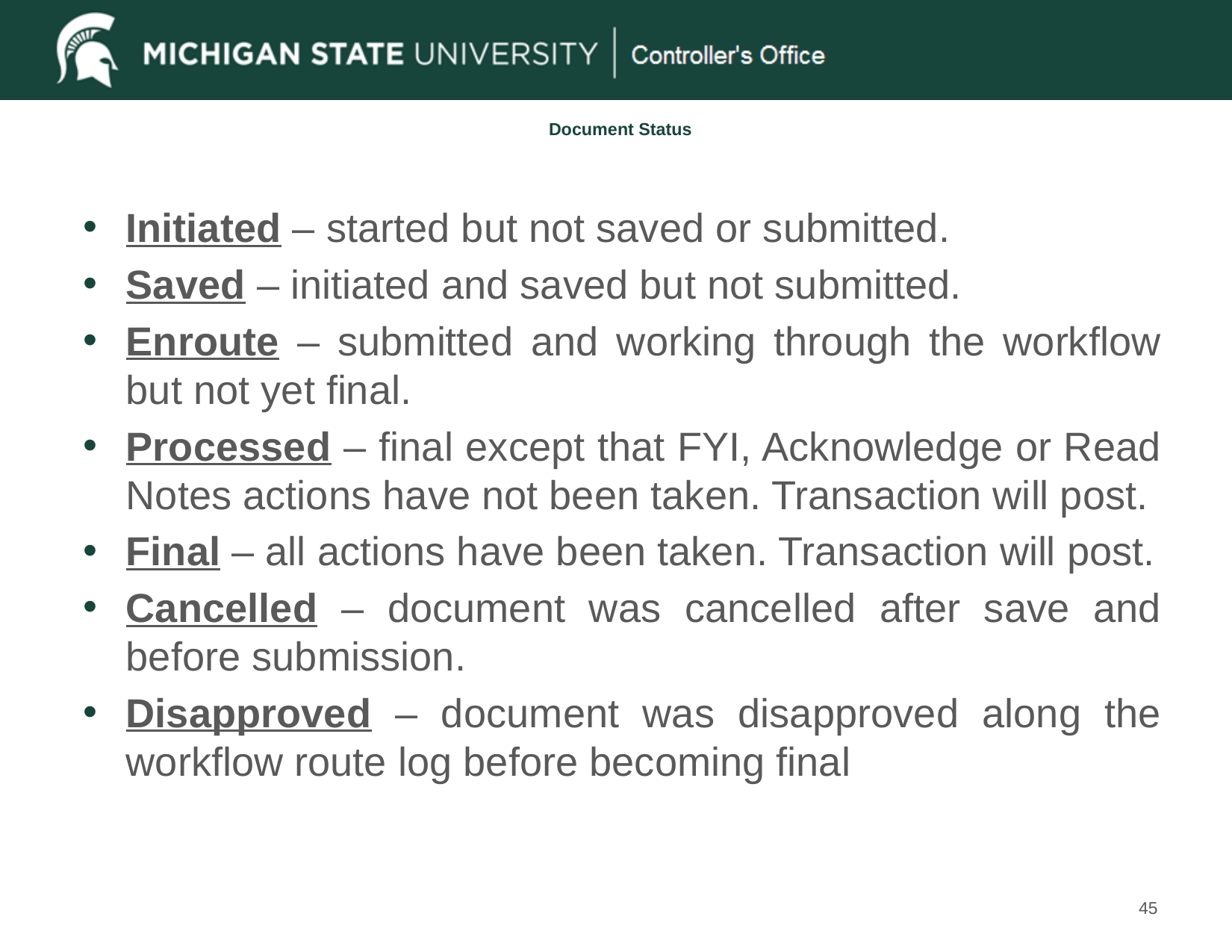

# Document Status
Initiated – started but not saved or submitted.
Saved – initiated and saved but not submitted.
Enroute – submitted and working through the workflow but not yet final.
Processed – final except that FYI, Acknowledge or Read Notes actions have not been taken. Transaction will post.
Final – all actions have been taken. Transaction will post.
Cancelled – document was cancelled after save and before submission.
Disapproved – document was disapproved along the workflow route log before becoming final
45